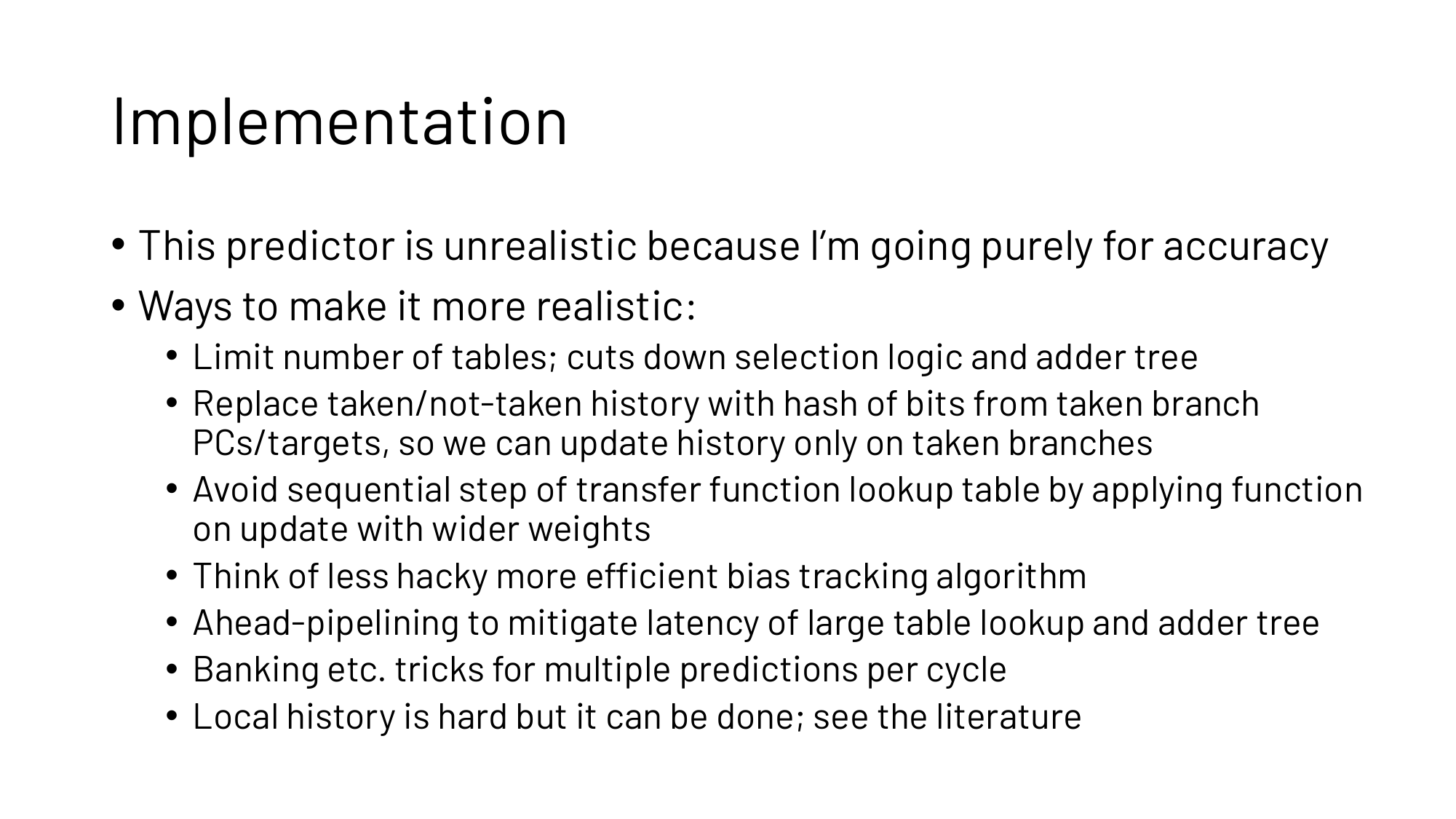

# Implementation
This predictor is unrealistic because I’m going purely for accuracy
Ways to make it more realistic:
Limit number of tables; cuts down selection logic and adder tree
Replace taken/not-taken history with hash of bits from taken branch PCs/targets, so we can update history only on taken branches
Avoid sequential step of transfer function lookup table by applying function on update with wider weights
Think of less hacky more efficient bias tracking algorithm
Ahead-pipelining to mitigate latency of large table lookup and adder tree
Banking etc. tricks for multiple predictions per cycle
Local history is hard but it can be done; see the literature